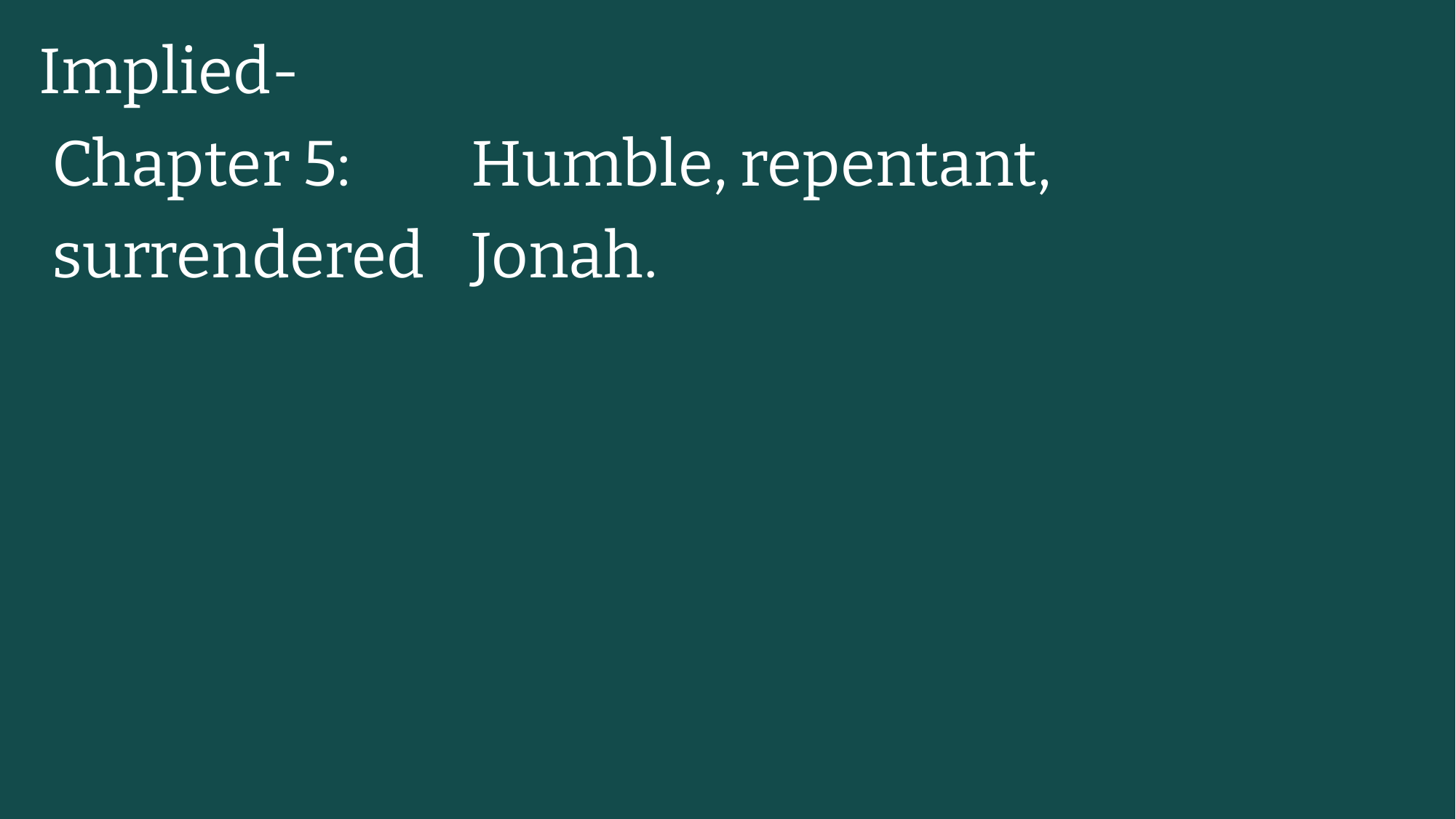

# Implied- Chapter 5:		Humble, repentant, surrendered 				Jonah.